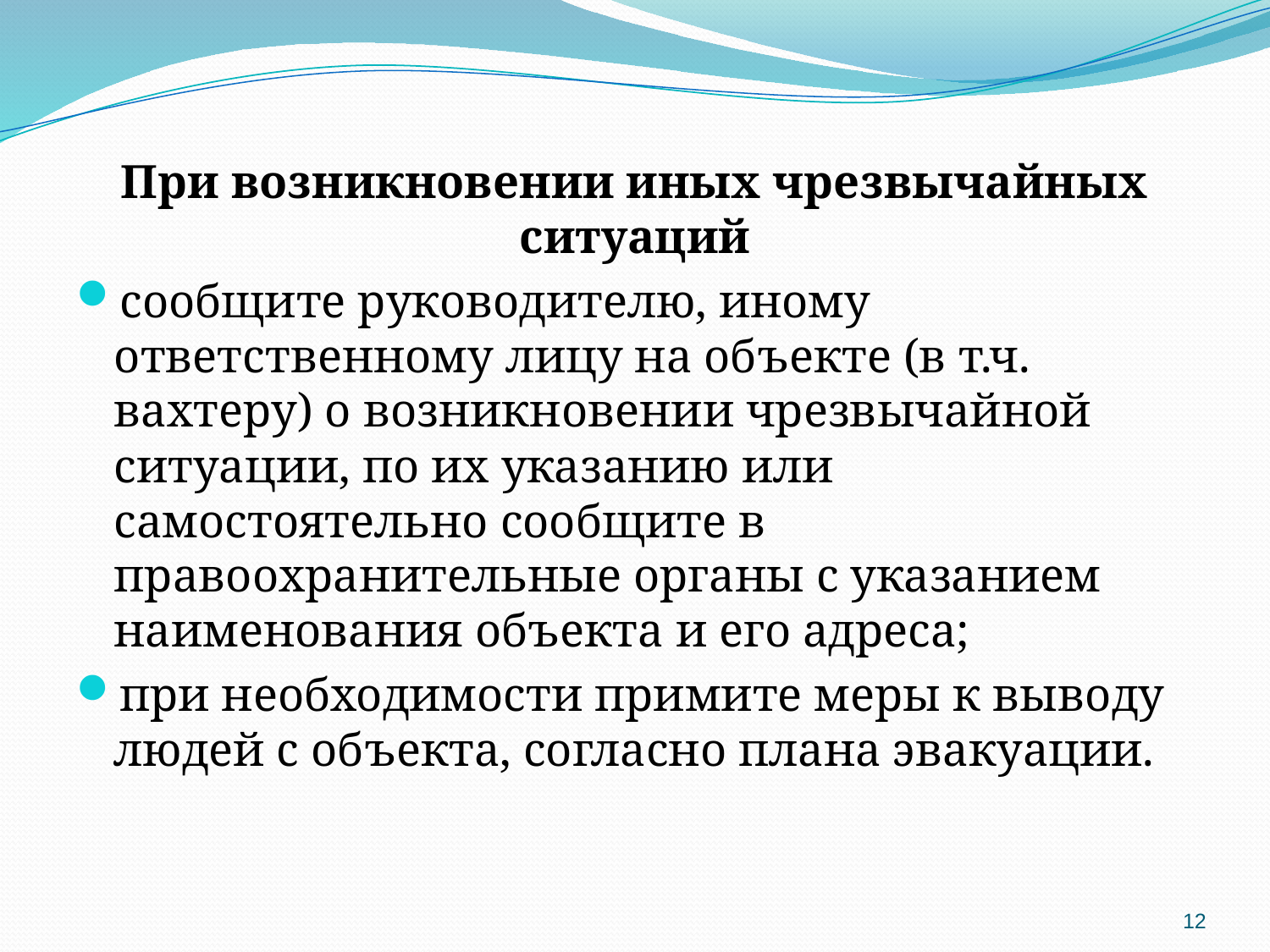

При возникновении иных чрезвычайных ситуаций
сообщите руководителю, иному ответственному лицу на объекте (в т.ч. вахтеру) о возникновении чрезвычайной ситуации, по их указанию или самостоятельно сообщите в правоохранительные органы с указанием наименования объекта и его адреса;
при необходимости примите меры к выводу людей с объекта, согласно плана эвакуации.

12